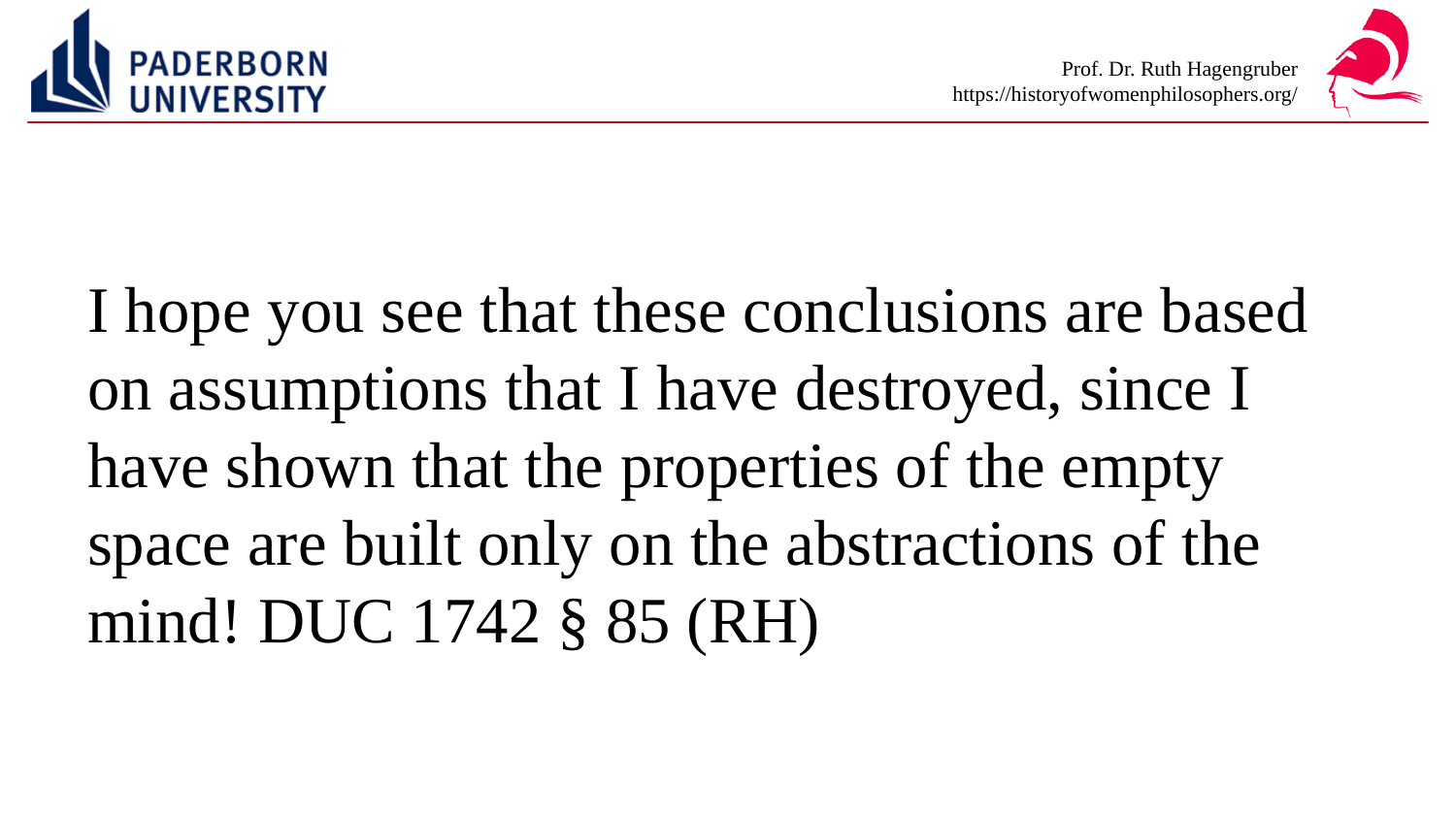

#
I hope you see that these conclusions are based on assumptions that I have destroyed, since I have shown that the properties of the empty space are built only on the abstractions of the mind! DUC 1742 § 85 (RH)